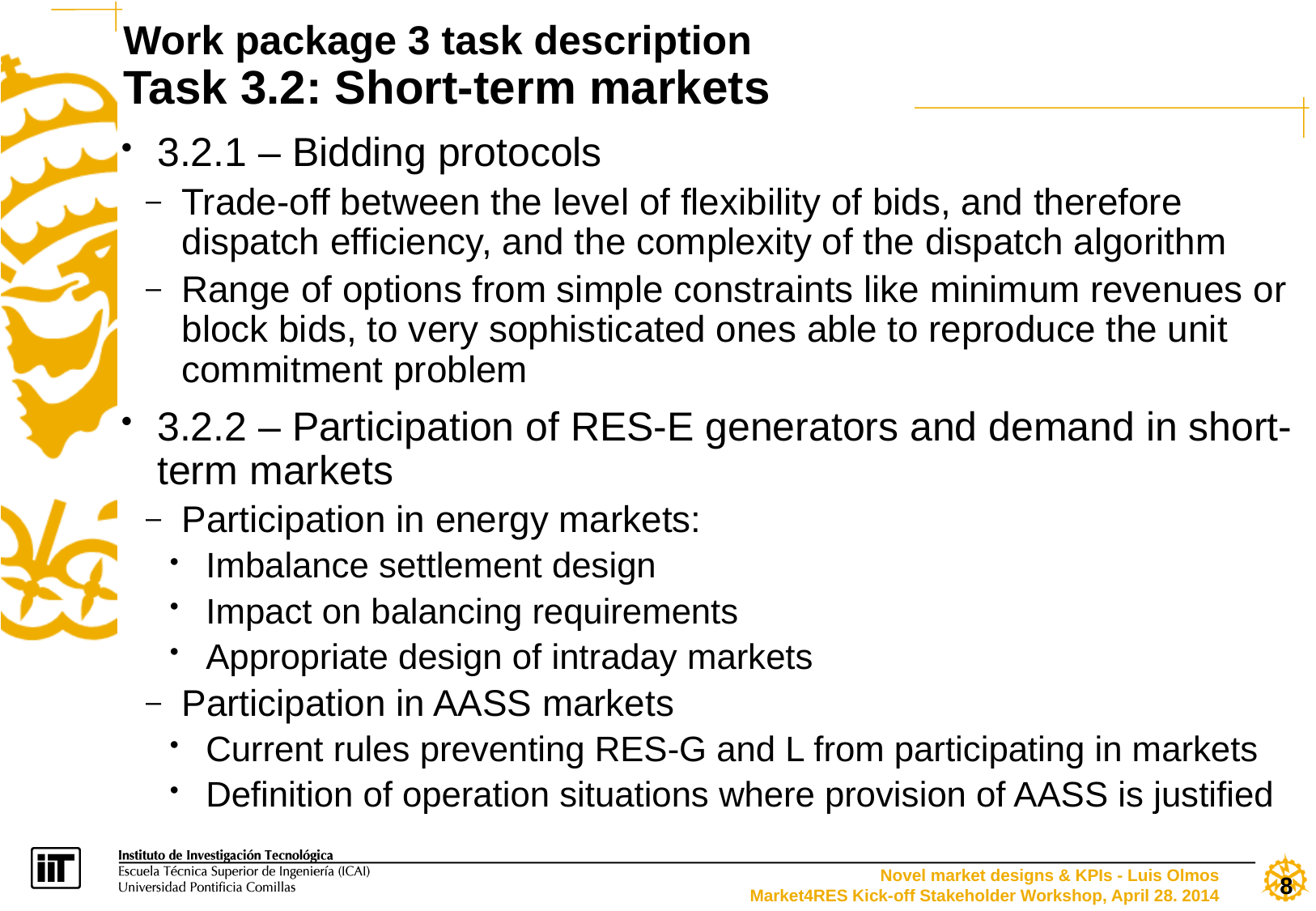

Work package 3 task description
Task 3.2: Short-term markets
3.2.1 – Bidding protocols
Trade-off between the level of flexibility of bids, and therefore dispatch efficiency, and the complexity of the dispatch algorithm
Range of options from simple constraints like minimum revenues or block bids, to very sophisticated ones able to reproduce the unit commitment problem
3.2.2 – Participation of RES-E generators and demand in short-term markets
Participation in energy markets:
Imbalance settlement design
Impact on balancing requirements
Appropriate design of intraday markets
Participation in AASS markets
Current rules preventing RES-G and L from participating in markets
Definition of operation situations where provision of AASS is justified